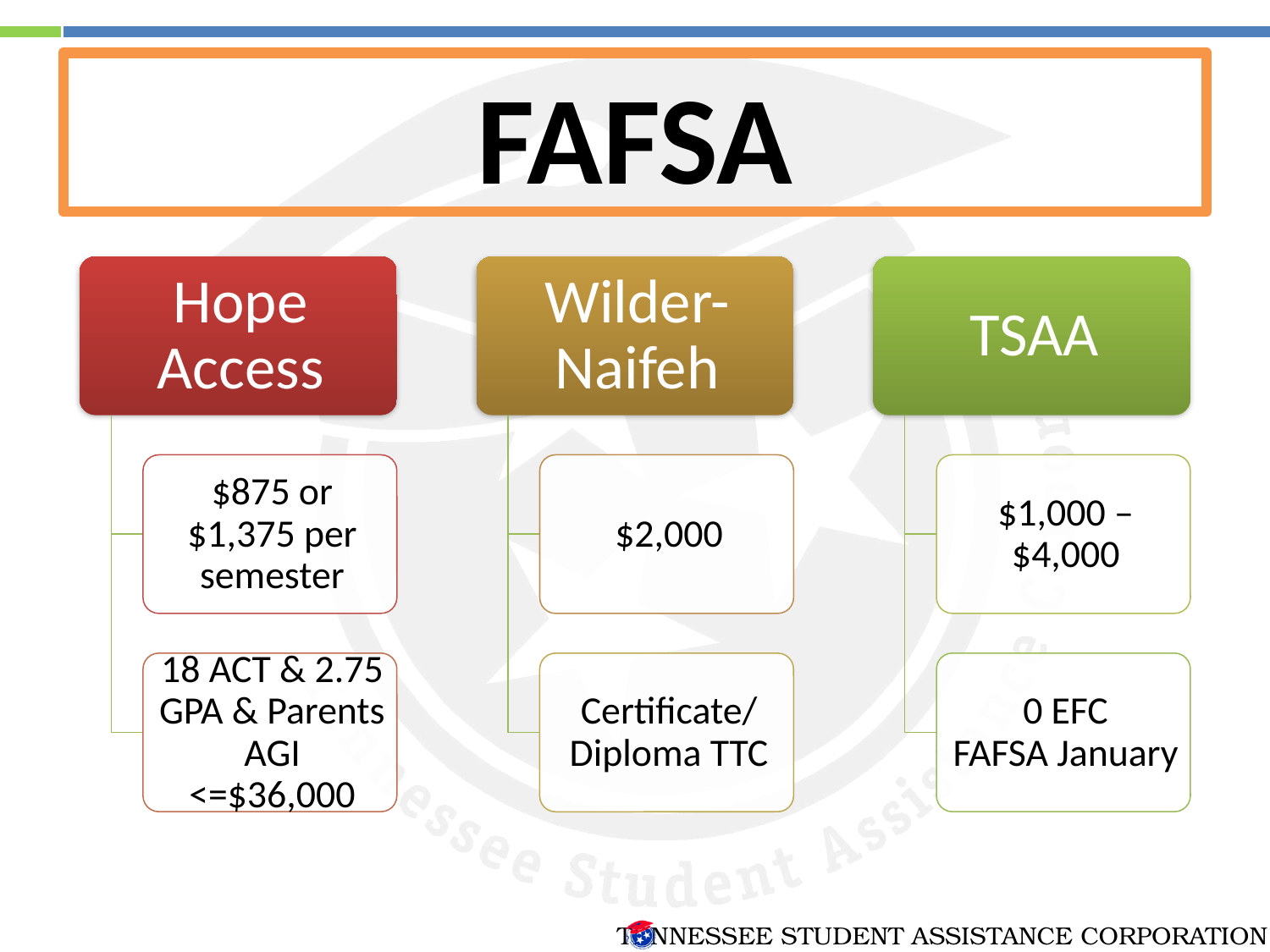

FAFSA
Hope Access
$875 or $1,375 per semester
18 ACT & 2.75 GPA & Parents AGI <=$36,000
Wilder- Naifeh
$2,000
Certificate/
Diploma TTC
TSAA
$1,000 – $4,000
0 EFC
FAFSA January